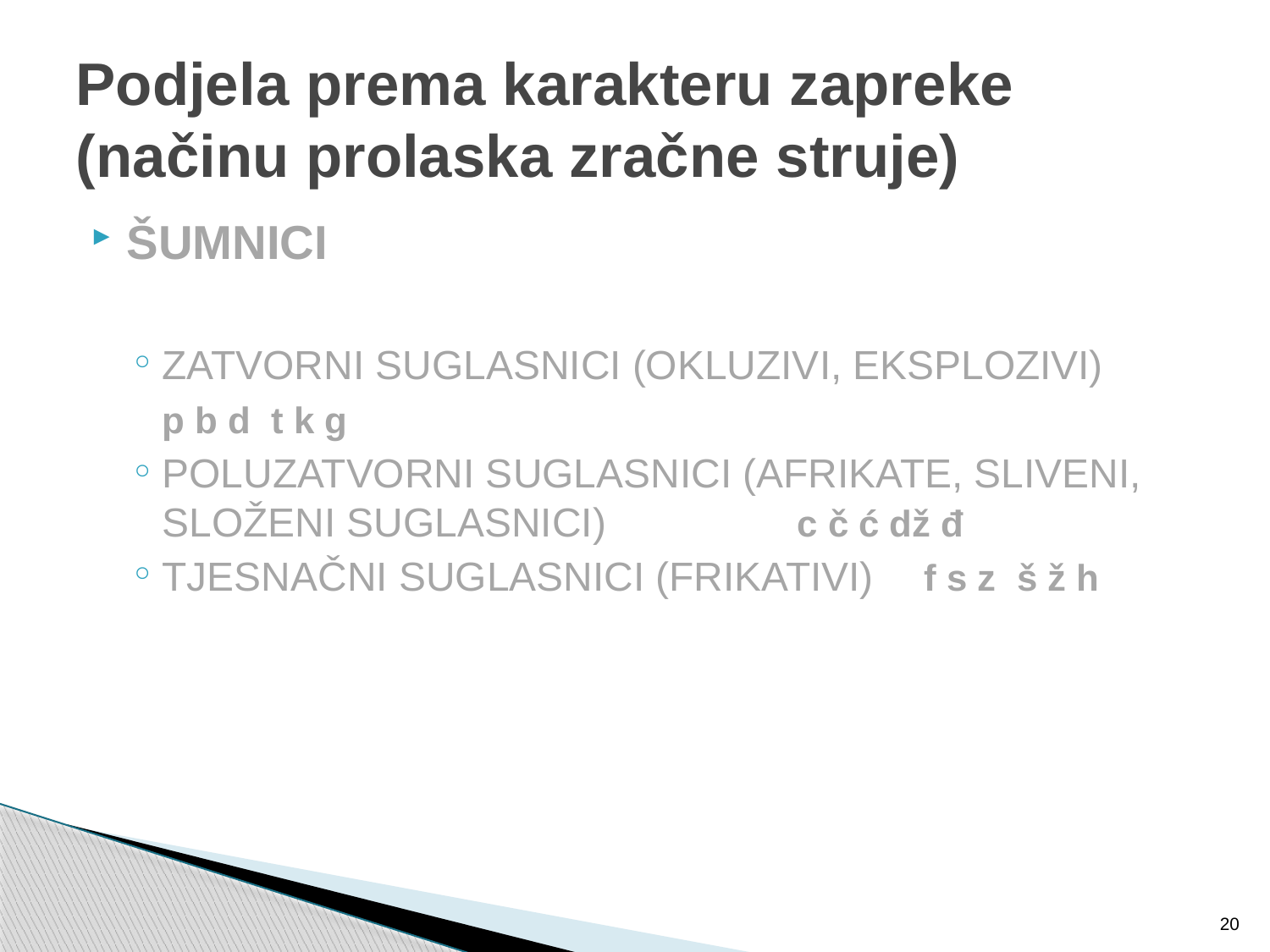

# Podjela prema karakteru zapreke (načinu prolaska zračne struje)
ŠUMNICI

ZATVORNI SUGLASNICI (OKLUZIVI, EKSPLOZIVI)
	p b d  t k g
POLUZATVORNI SUGLASNICI (AFRIKATE, SLIVENI, SLOŽENI SUGLASNICI)		c č ć dž đ
TJESNAČNI SUGLASNICI (FRIKATIVI)	f s z  š ž h

20